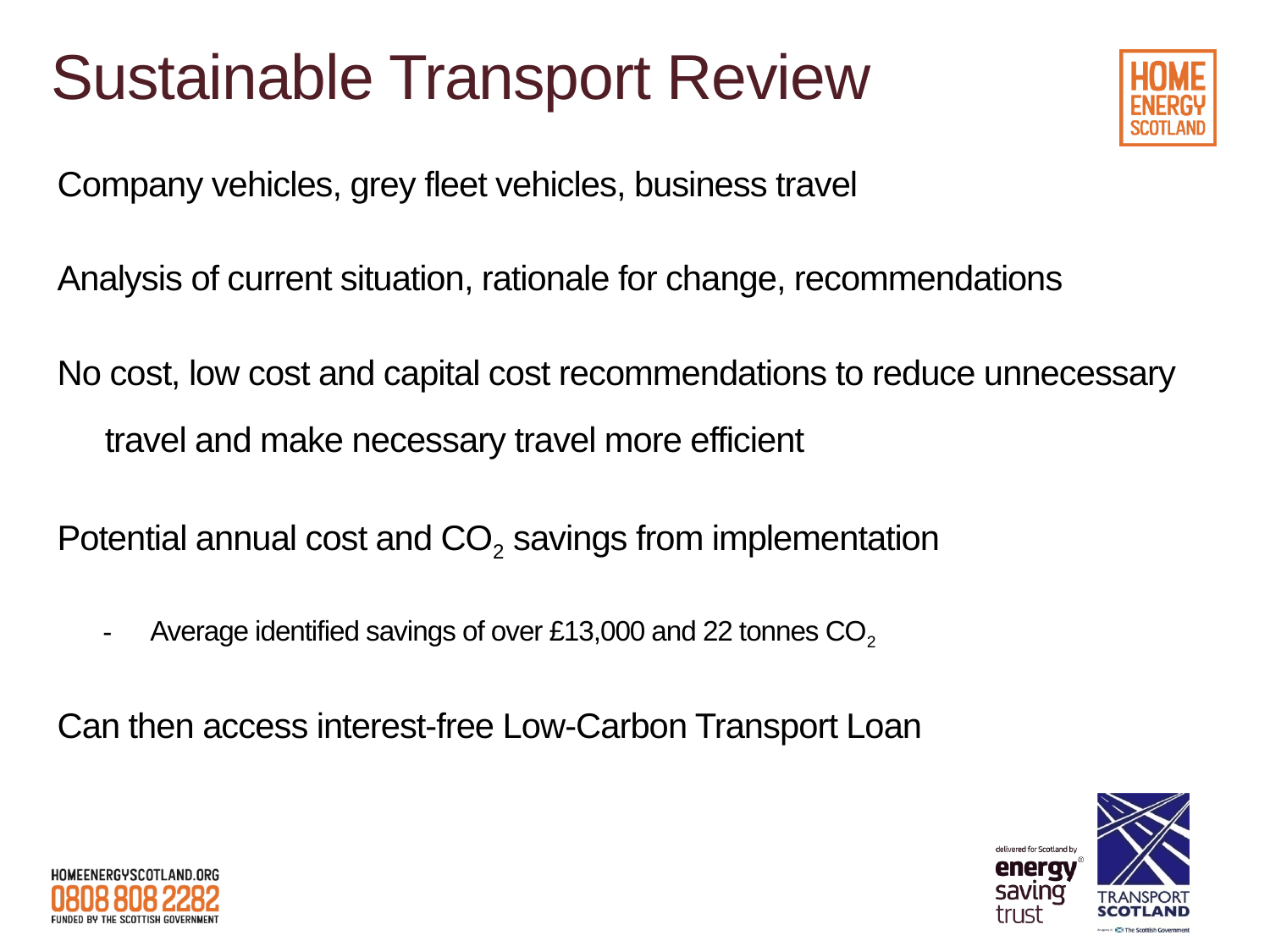

# Sustainable Transport Review
Company vehicles, grey fleet vehicles, business travel
Analysis of current situation, rationale for change, recommendations
No cost, low cost and capital cost recommendations to reduce unnecessary travel and make necessary travel more efficient
Potential annual cost and CO2 savings from implementation
Average identified savings of over £13,000 and 22 tonnes CO2
Can then access interest-free Low-Carbon Transport Loan